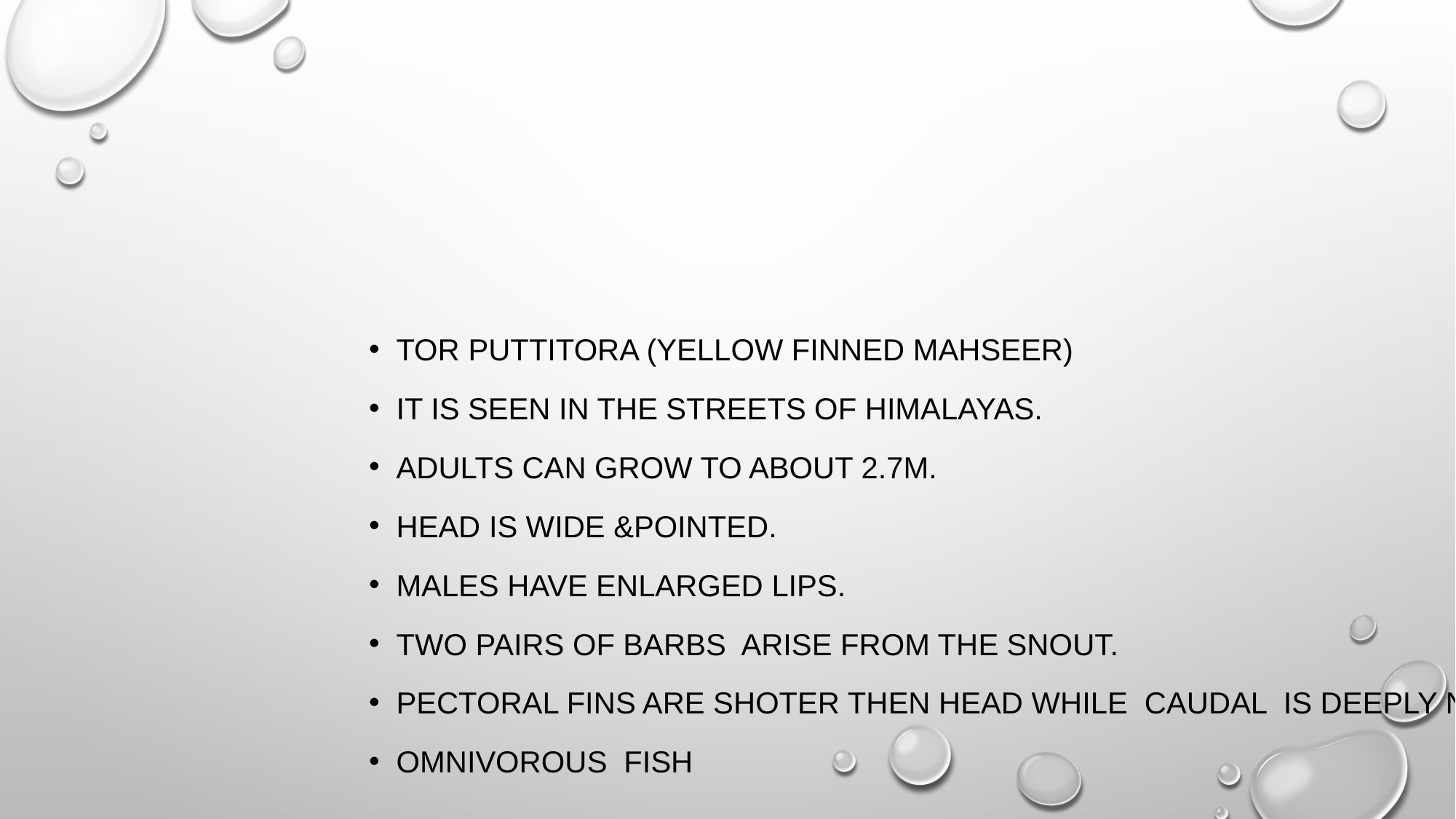

#
Tor puttitora (yellow finned mahseer)
It is seen in the streets of Himalayas.
Adults can grow to about 2.7m.
Head is wide &pointed.
Males have enlarged lips.
Two pairs of barbs  arise from the snout.
Pectoral fins are shoter then head while  caudal  is deeply notched.
Omnivorous  fish